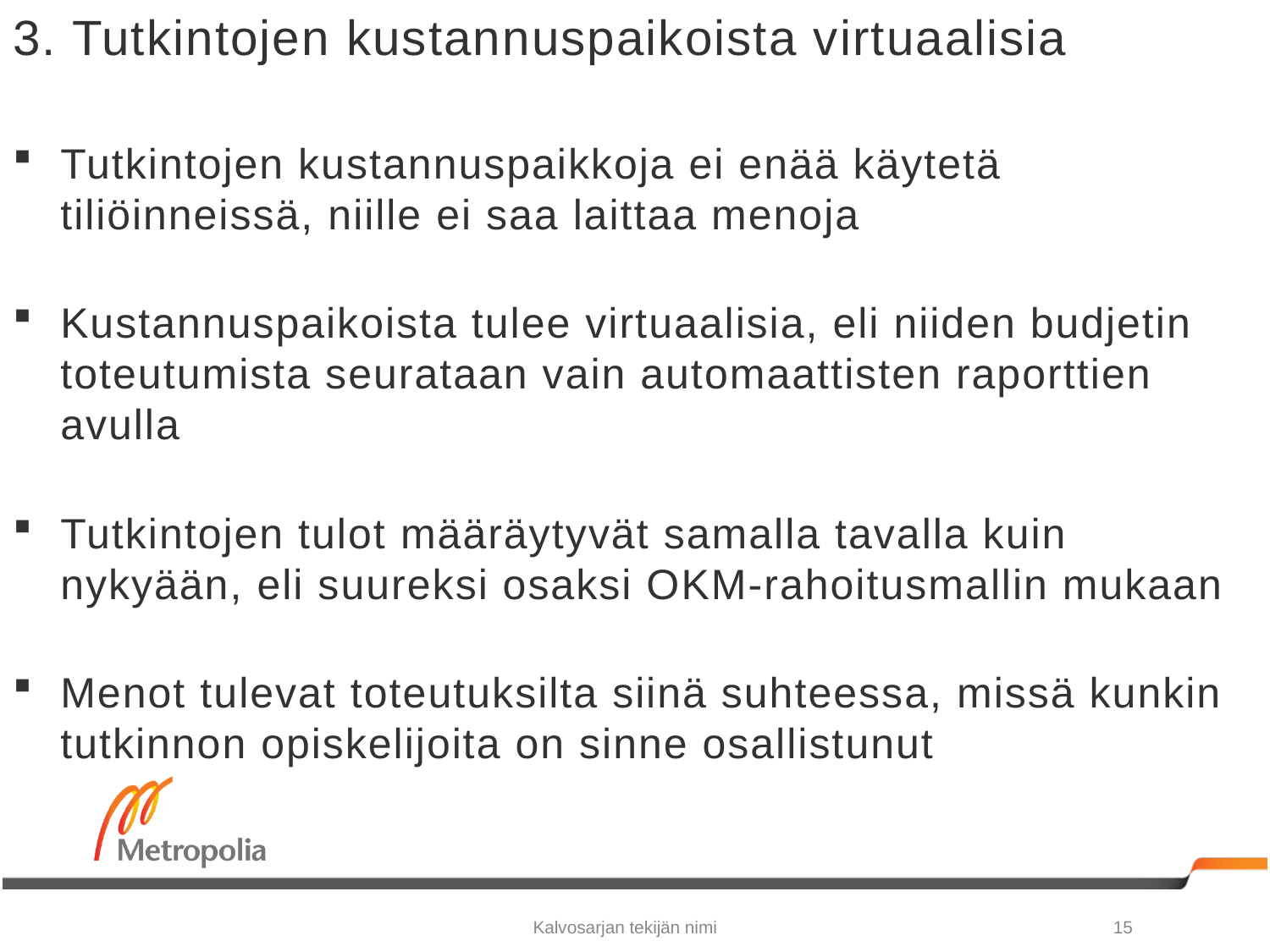

# 3. Tutkintojen kustannuspaikoista virtuaalisia

Tutkintojen kustannuspaikkoja ei enää käytetä tiliöinneissä, niille ei saa laittaa menoja

Kustannuspaikoista tulee virtuaalisia, eli niiden budjetin toteutumista seurataan vain automaattisten raporttien avulla

Tutkintojen tulot määräytyvät samalla tavalla kuin nykyään, eli suureksi osaksi OKM-rahoitusmallin mukaan

Menot tulevat toteutuksilta siinä suhteessa, missä kunkin tutkinnon opiskelijoita on sinne osallistunut

Kalvosarjan tekijän nimi
15